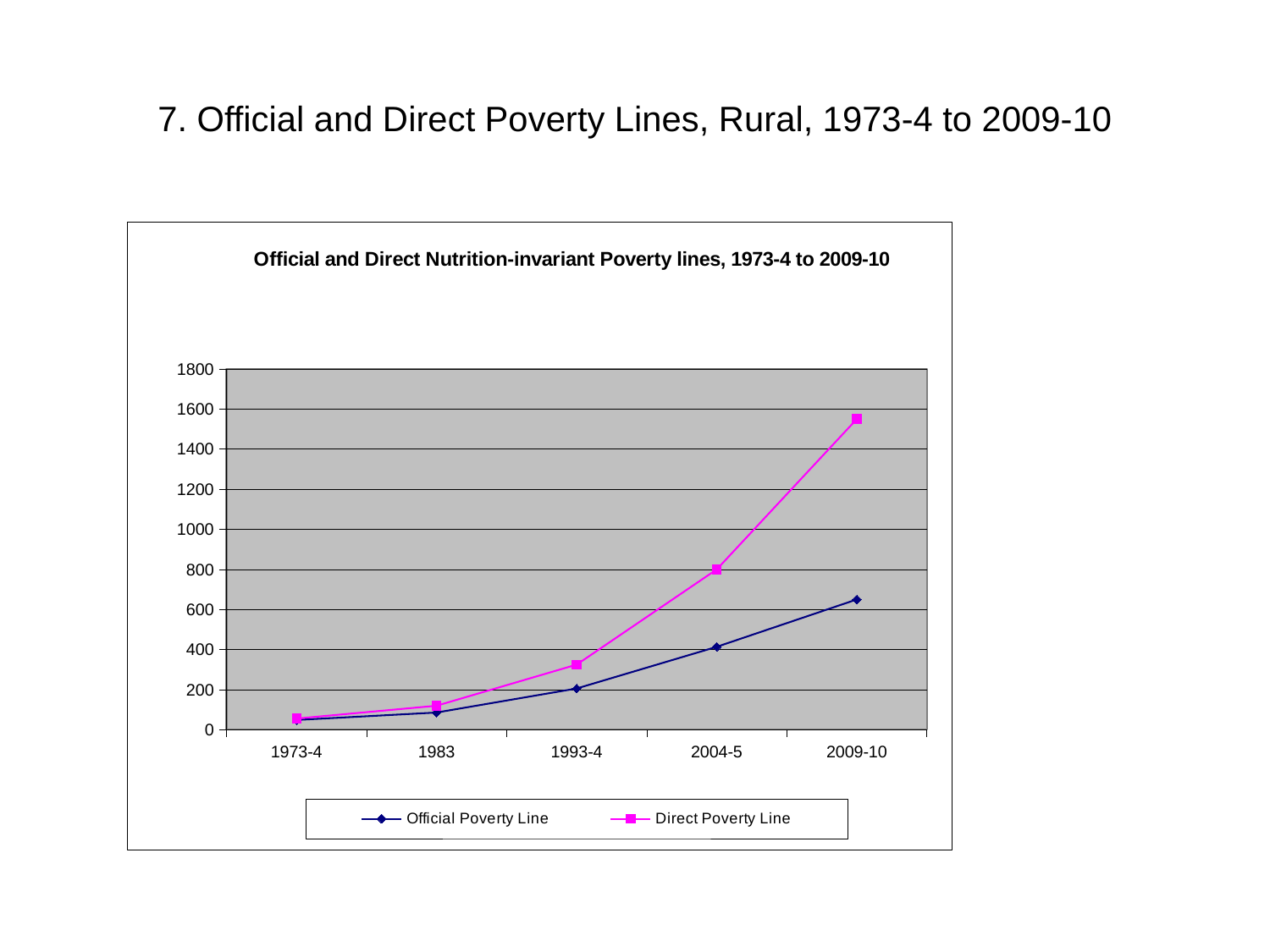

# 7. Official and Direct Poverty Lines, Rural, 1973-4 to 2009-10

### Chart: Official and Direct Nutrition-invariant Poverty lines, 1973-4 to 2009-10

| Category | Official Poverty Line | Direct Poverty Line |
|---|---|---|
| 1973-4 | 49.0 | 56.0 |
| 1983 | 86.0 | 120.0 |
| 1993-4 | 206.0 | 325.0 |
| 2004-5 | 414.0 | 800.0 |
| 2009-10 | 650.0 | 1550.0 |